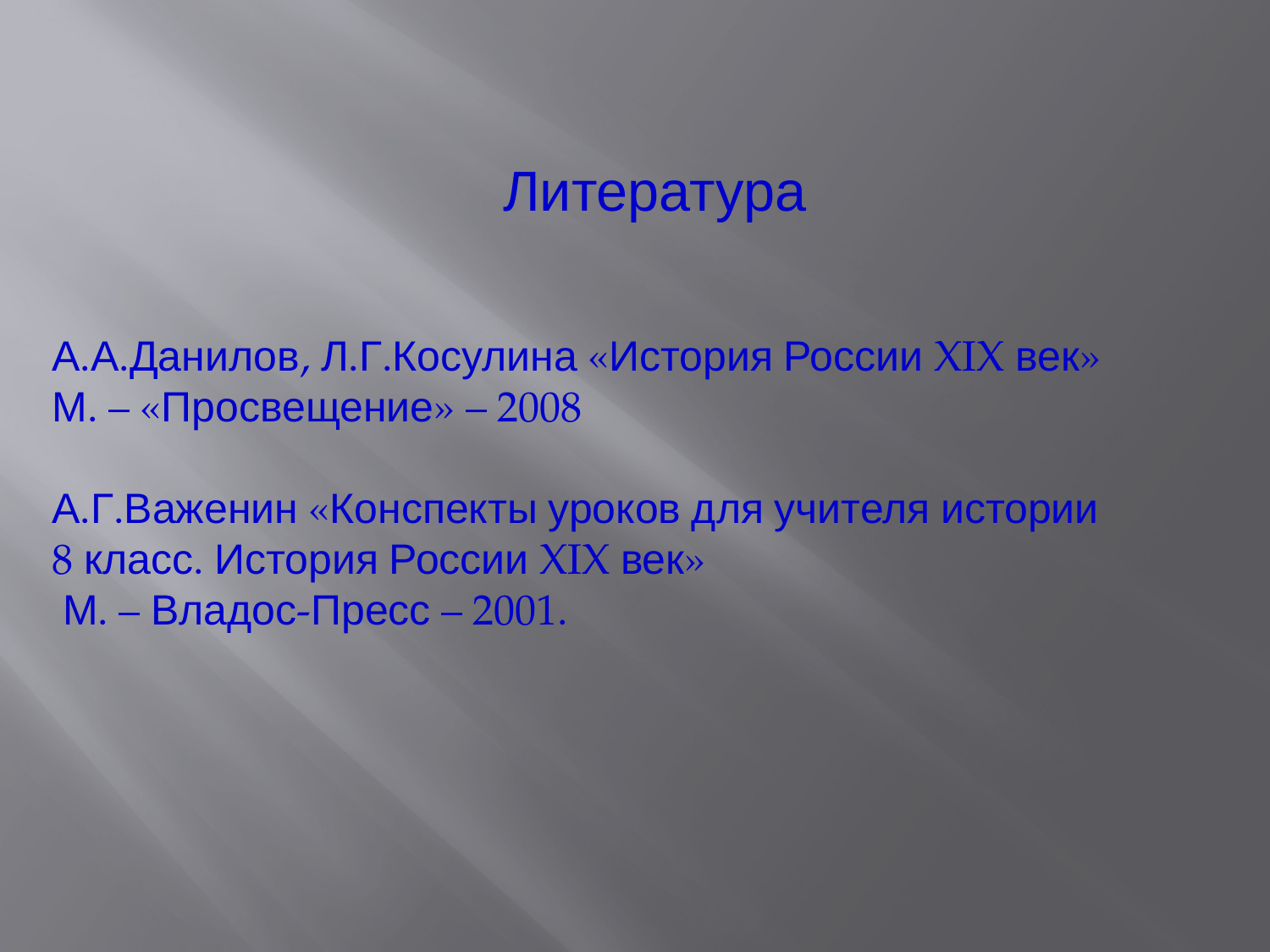

Литература

А.А.Данилов, Л.Г.Косулина «История России XIX век»
М. – «Просвещение» – 2008

А.Г.Важенин «Конспекты уроков для учителя истории
8 класс. История России XIX век»
 М. – Владос-Пресс – 2001.